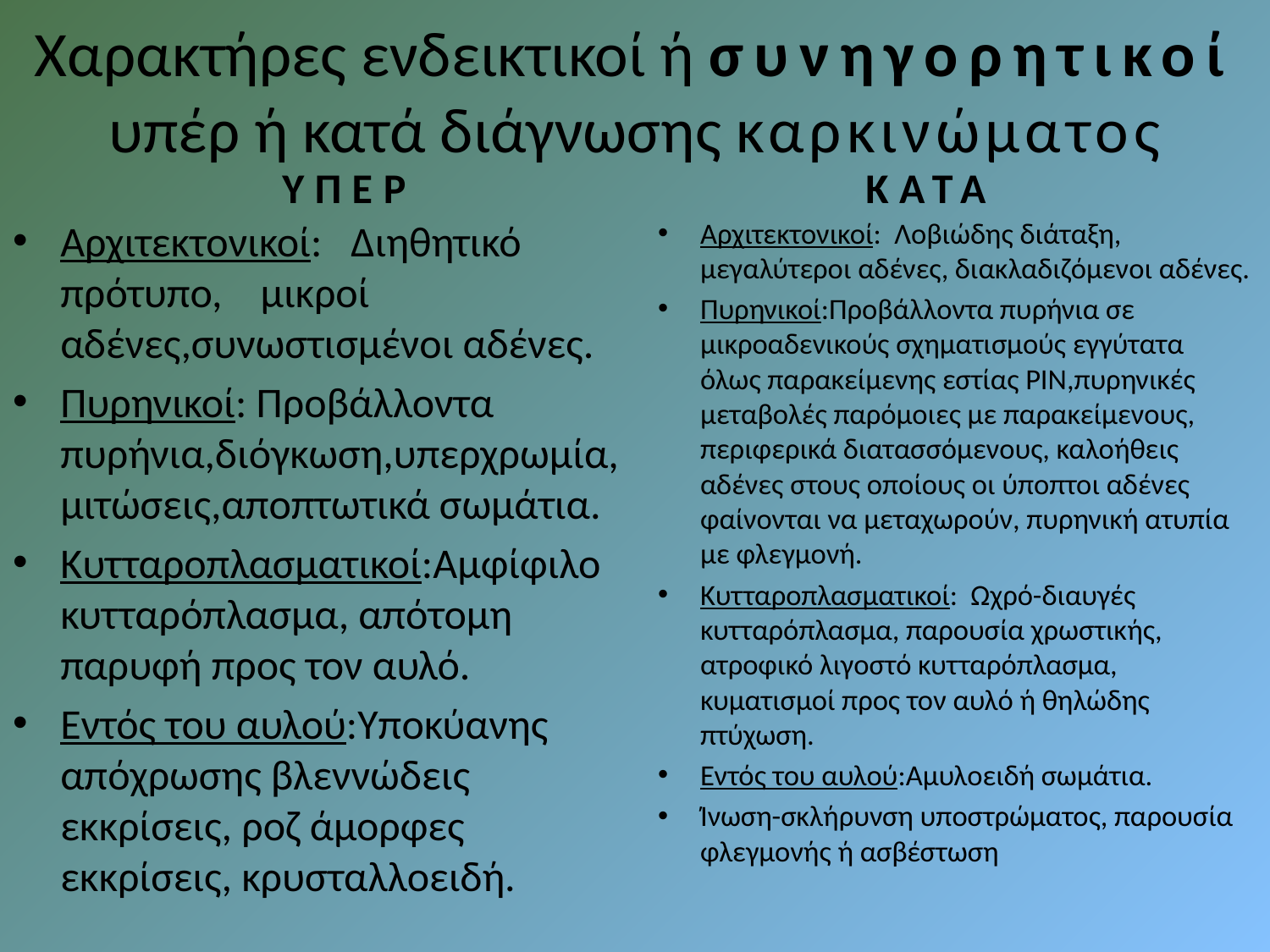

# Χαρακτήρες ενδεικτικοί ή συνηγορητικοί υπέρ ή κατά διάγνωσης καρκινώματος
ΥΠΕΡ
ΚΑΤΑ
Αρχιτεκτονικοί:   Διηθητικό πρότυπο,    μικροί αδένες,συνωστισμένοι αδένες.
Πυρηνικοί: Προβάλλοντα πυρήνια,διόγκωση,υπερχρωμία,μιτώσεις,αποπτωτικά σωμάτια.
Κυτταροπλασματικοί:Αμφίφιλο κυτταρόπλασμα, απότομη παρυφή προς τον αυλό.
Εντός του αυλού:Υποκύανης απόχρωσης βλεννώδεις εκκρίσεις, ροζ άμορφες εκκρίσεις, κρυσταλλοειδή.
Αρχιτεκτονικοί:  Λοβιώδης διάταξη,  μεγαλύτεροι αδένες, διακλαδιζόμενοι αδένες.
Πυρηνικοί:Προβάλλοντα πυρήνια σε μικροαδενικούς σχηματισμούς εγγύτατα  όλως παρακείμενης εστίας PIN,πυρηνικές μεταβολές παρόμοιες με παρακείμενους, περιφερικά διατασσόμενους, καλοήθεις αδένες στους οποίους οι ύποπτοι αδένες φαίνονται να μεταχωρούν, πυρηνική ατυπία με φλεγμονή.
Κυτταροπλασματικοί:  Ωχρό-διαυγές κυτταρόπλασμα, παρουσία χρωστικής, ατροφικό λιγοστό κυτταρόπλασμα, κυματισμοί προς τον αυλό ή θηλώδης πτύχωση.
Εντός του αυλού:Αμυλοειδή σωμάτια.
Ίνωση-σκλήρυνση υποστρώματος, παρουσία φλεγμονής ή ασβέστωση